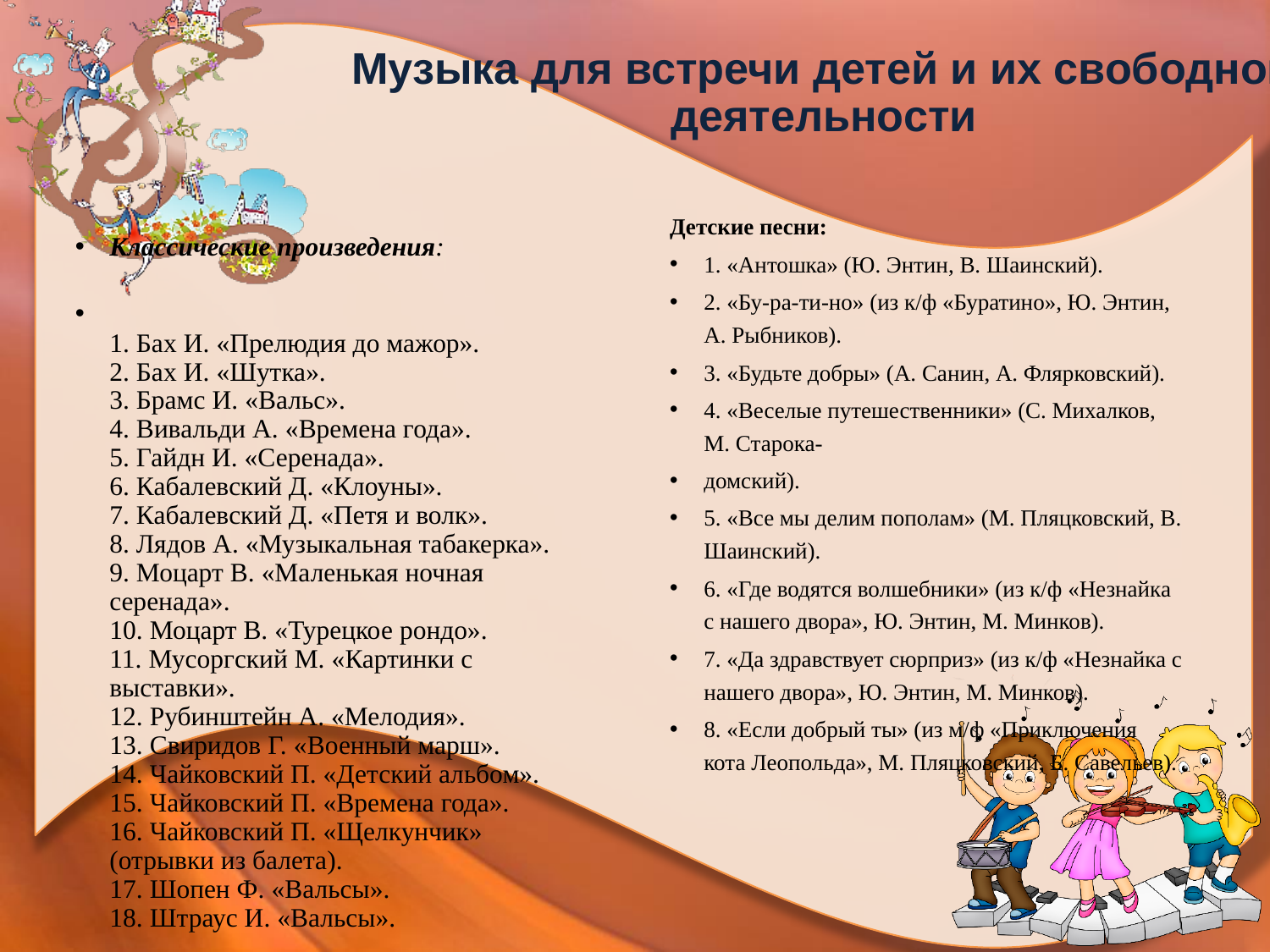

# Музыка для встречи детей и их свободной деятельности
Детские песни:
1. «Антошка» (Ю. Энтин, В. Шаинский).
2. «Бу-ра-ти-но» (из к/ф «Буратино», Ю. Энтин, А. Рыб­ников).
3. «Будьте добры» (А. Санин, А. Флярковский).
4. «Веселые путешественники» (С. Михалков, М. Старока-
домский).
5. «Все мы делим пополам» (М. Пляцковский, В. Шаинский).
6. «Где водятся волшебники» (из к/ф «Незнайка с нашего двора», Ю. Энтин, М. Минков).
7. «Да здравствует сюрприз» (из к/ф «Незнайка с нашего двора», Ю. Энтин, М. Минков).
8. «Если добрый ты» (из м/ф «Приключения кота Леопольда», М. Пляцковский, Б. Савельев).

Классические произведения:

1. Бах И. «Прелюдия до мажор».
2. Бах И. «Шутка».
3. Брамс И. «Вальс».
4. Вивальди А. «Времена года».
5. Гайдн И. «Серенада».
6. Кабалевский Д. «Клоуны».
7. Кабалевский Д. «Петя и волк».
8. Лядов А. «Музыкальная табакерка».
9. Моцарт В. «Маленькая ночная серенада».
10. Моцарт В. «Турецкое рондо».
11. Мусоргский М. «Картинки с выставки».
12. Рубинштейн А. «Мелодия».
13. Свиридов Г. «Военный марш».
14. Чайковский П. «Детский альбом».
15. Чайковский П. «Времена года».
16. Чайковский П. «Щелкунчик» (отрывки из балета).
17. Шопен Ф. «Вальсы».
18. Штраус И. «Вальсы».